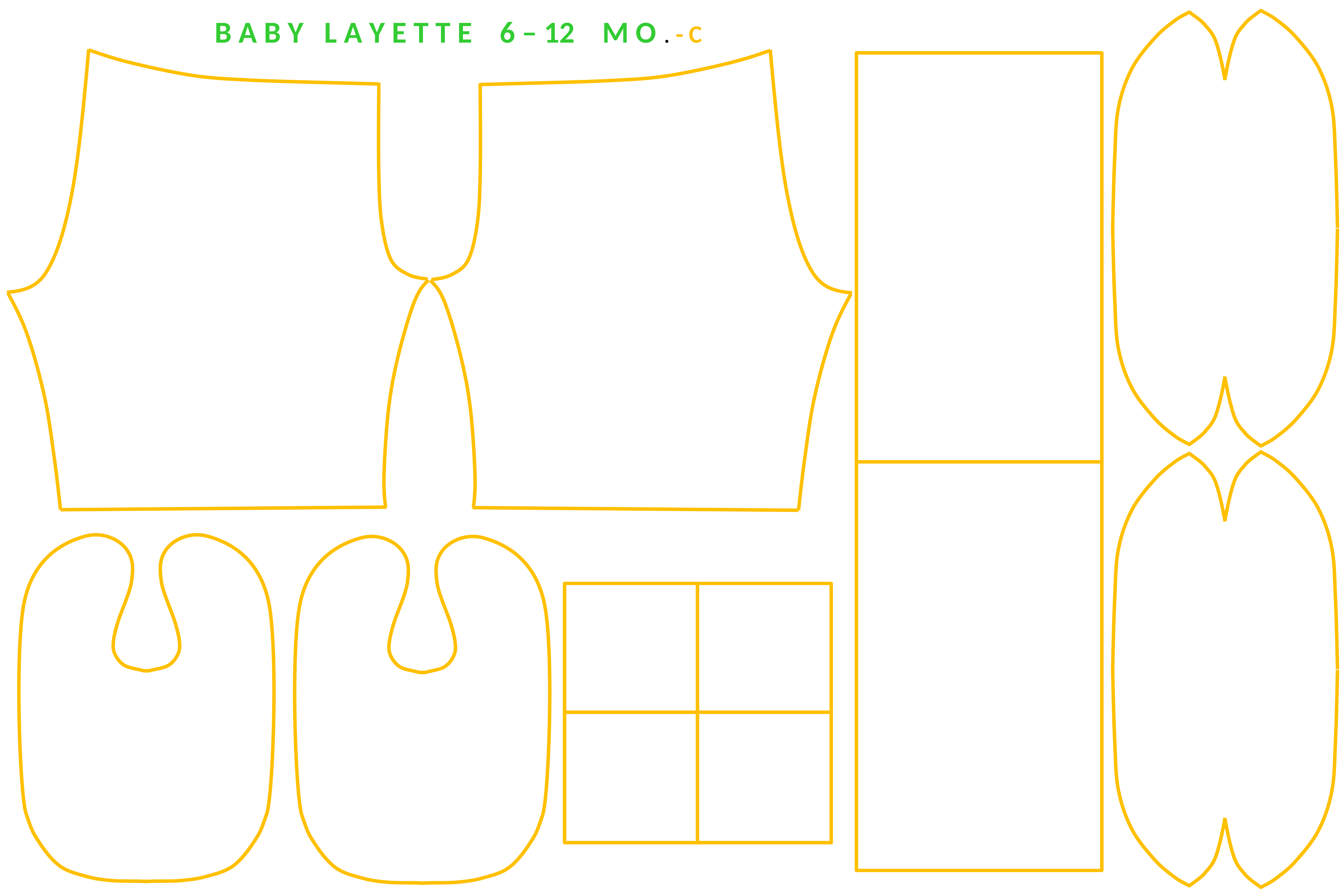

B A B Y   L A Y E T T E    6 – 12    M O . - C